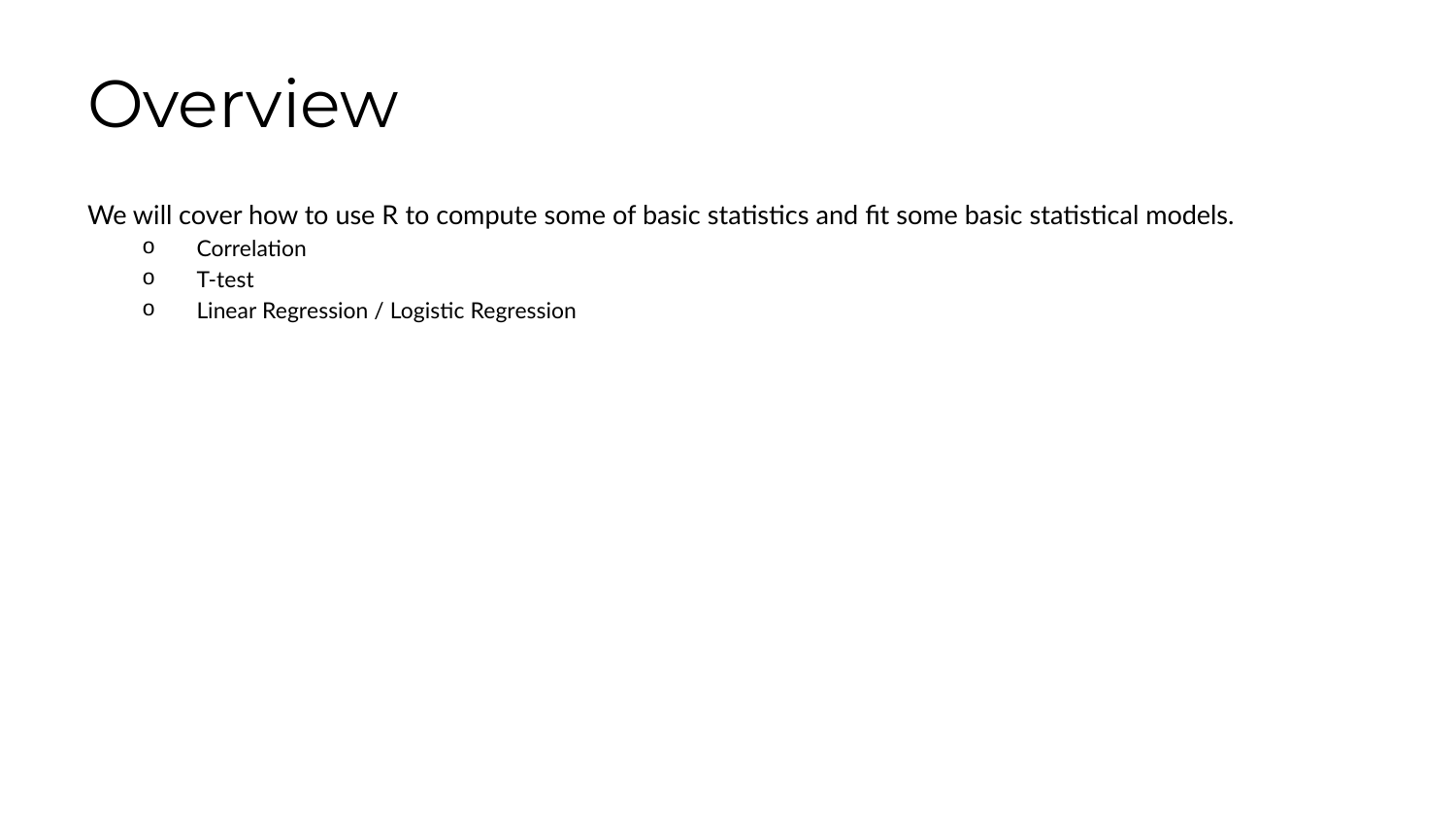

# Overview
We will cover how to use R to compute some of basic statistics and fit some basic statistical models.
Correlation
T-test
Linear Regression / Logistic Regression